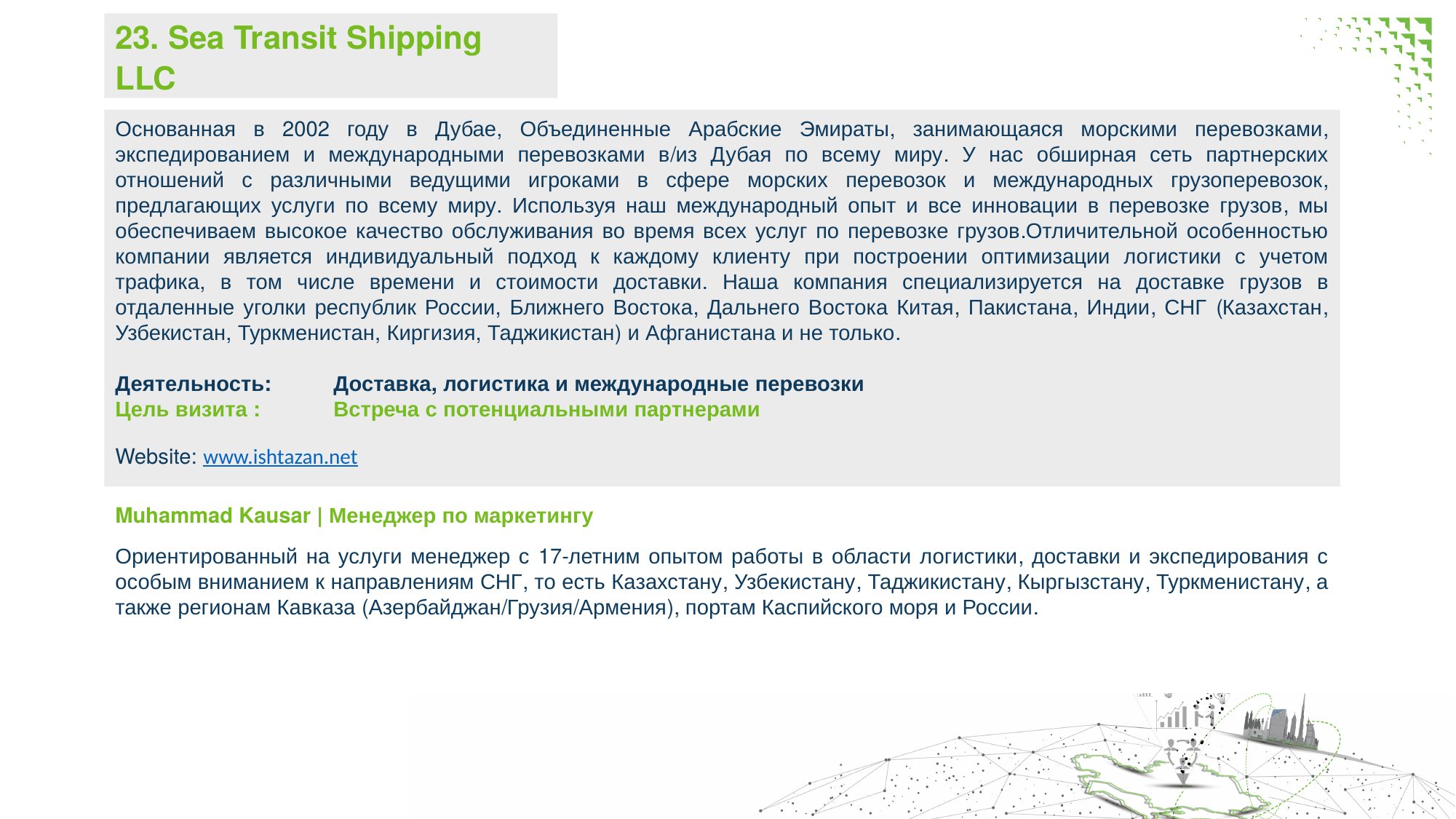

23. Sea Transit Shipping LLC
Основанная в 2002 году в Дубае, Объединенные Арабские Эмираты, занимающаяся морскими перевозками, экспедированием и международными перевозками в/из Дубая по всему миру. У нас обширная сеть партнерских отношений с различными ведущими игроками в сфере морских перевозок и международных грузоперевозок, предлагающих услуги по всему миру. Используя наш международный опыт и все инновации в перевозке грузов, мы обеспечиваем высокое качество обслуживания во время всех услуг по перевозке грузов.Отличительной особенностью компании является индивидуальный подход к каждому клиенту при построении оптимизации логистики с учетом трафика, в том числе времени и стоимости доставки. Наша компания специализируется на доставке грузов в отдаленные уголки республик России, Ближнего Востока, Дальнего Востока Китая, Пакистана, Индии, СНГ (Казахстан, Узбекистан, Туркменистан, Киргизия, Таджикистан) и Афганистана и не только.

Деятельность: 	Доставка, логистика и международные перевозки
Цель визита : 	Встреча с потенциальными партнерами

Website: www.ishtazan.net
Muhammad Kausar | Менеджер по маркетингу
Ориентированный на услуги менеджер с 17-летним опытом работы в области логистики, доставки и экспедирования с особым вниманием к направлениям СНГ, то есть Казахстану, Узбекистану, Таджикистану, Кыргызстану, Туркменистану, а также регионам Кавказа (Азербайджан/Грузия/Армения), портам Каспийского моря и России.